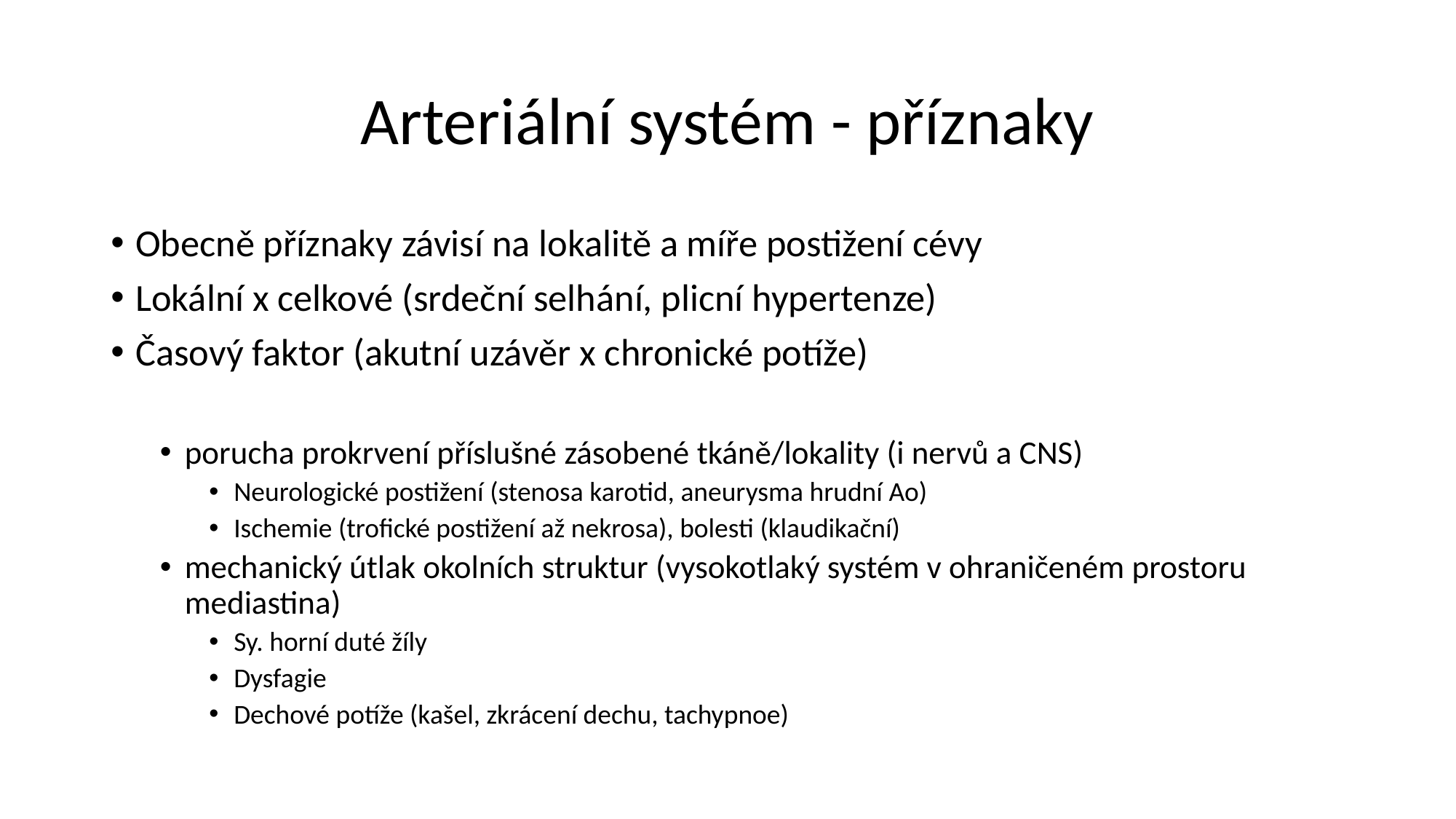

# Arteriální systém - příznaky
Obecně příznaky závisí na lokalitě a míře postižení cévy
Lokální x celkové (srdeční selhání, plicní hypertenze)
Časový faktor (akutní uzávěr x chronické potíže)

porucha prokrvení příslušné zásobené tkáně/lokality (i nervů a CNS)
Neurologické postižení (stenosa karotid, aneurysma hrudní Ao)
Ischemie (trofické postižení až nekrosa), bolesti (klaudikační)
mechanický útlak okolních struktur (vysokotlaký systém v ohraničeném prostoru mediastina)
Sy. horní duté žíly
Dysfagie
Dechové potíže (kašel, zkrácení dechu, tachypnoe)